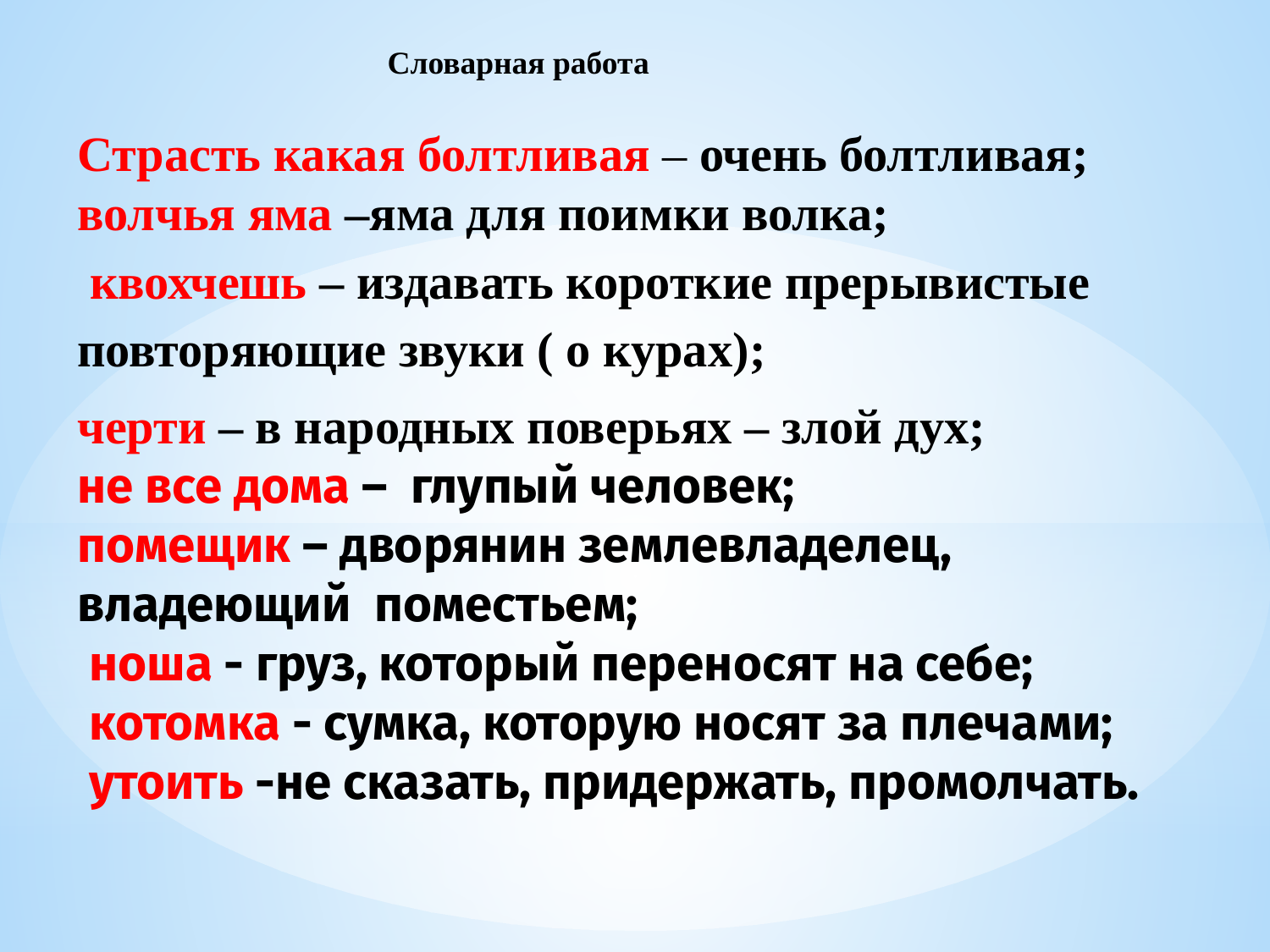

Словарная работа
Страсть какая болтливая – очень болтливая;
волчья яма –яма для поимки волка;
 квохчешь – издавать короткие прерывистые повторяющие звуки ( о курах);
черти – в народных поверьях – злой дух;
не все дома –  глупый человек;
помещик – дворянин землевладелец, владеющий  поместьем;
 ноша - груз, который переносят на себе;
 котомка - сумка, которую носят за плечами;
 утоить -не сказать, придержать, промолчать.